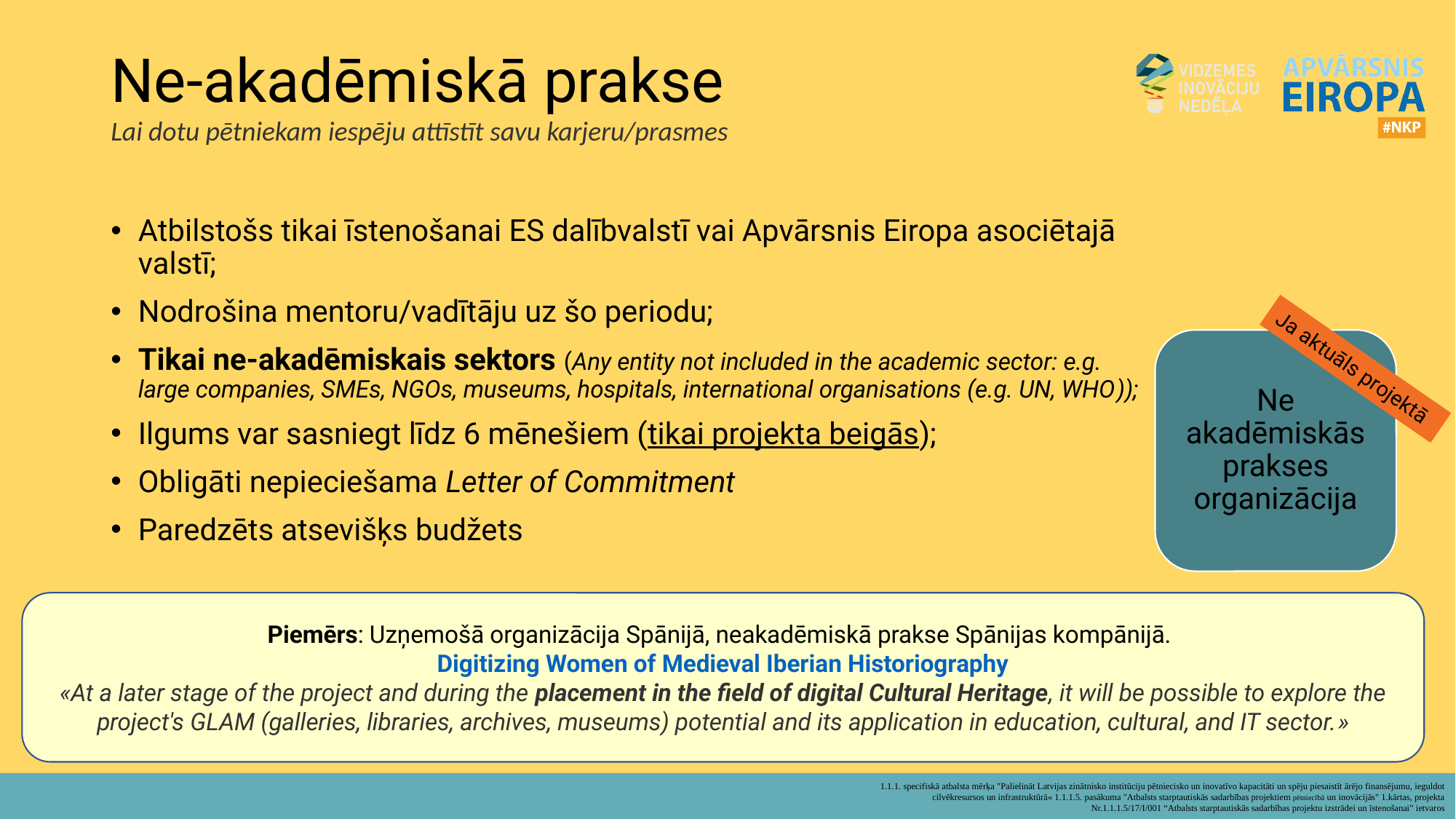

Ne-akadēmiskā prakse
Lai dotu pētniekam iespēju attīstīt savu karjeru/prasmes
Atbilstošs tikai īstenošanai ES dalībvalstī vai Apvārsnis Eiropa asociētajā valstī;
Nodrošina mentoru/vadītāju uz šo periodu;
Tikai ne-akadēmiskais sektors (Any entity not included in the academic sector: e.g. large companies, SMEs, NGOs, museums, hospitals, international organisations (e.g. UN, WHO));
Ilgums var sasniegt līdz 6 mēnešiem (tikai projekta beigās);
Obligāti nepieciešama Letter of Commitment
Paredzēts atsevišķs budžets

Ne akadēmiskās prakses organizācija
Ja aktuāls projektā
Piemērs: Uzņemošā organizācija Spānijā, neakadēmiskā prakse Spānijas kompānijā.
Digitizing Women of Medieval Iberian Historiography
«At a later stage of the project and during the placement in the field of digital Cultural Heritage, it will be possible to explore the project's GLAM (galleries, libraries, archives, museums) potential and its application in education, cultural, and IT sector.»